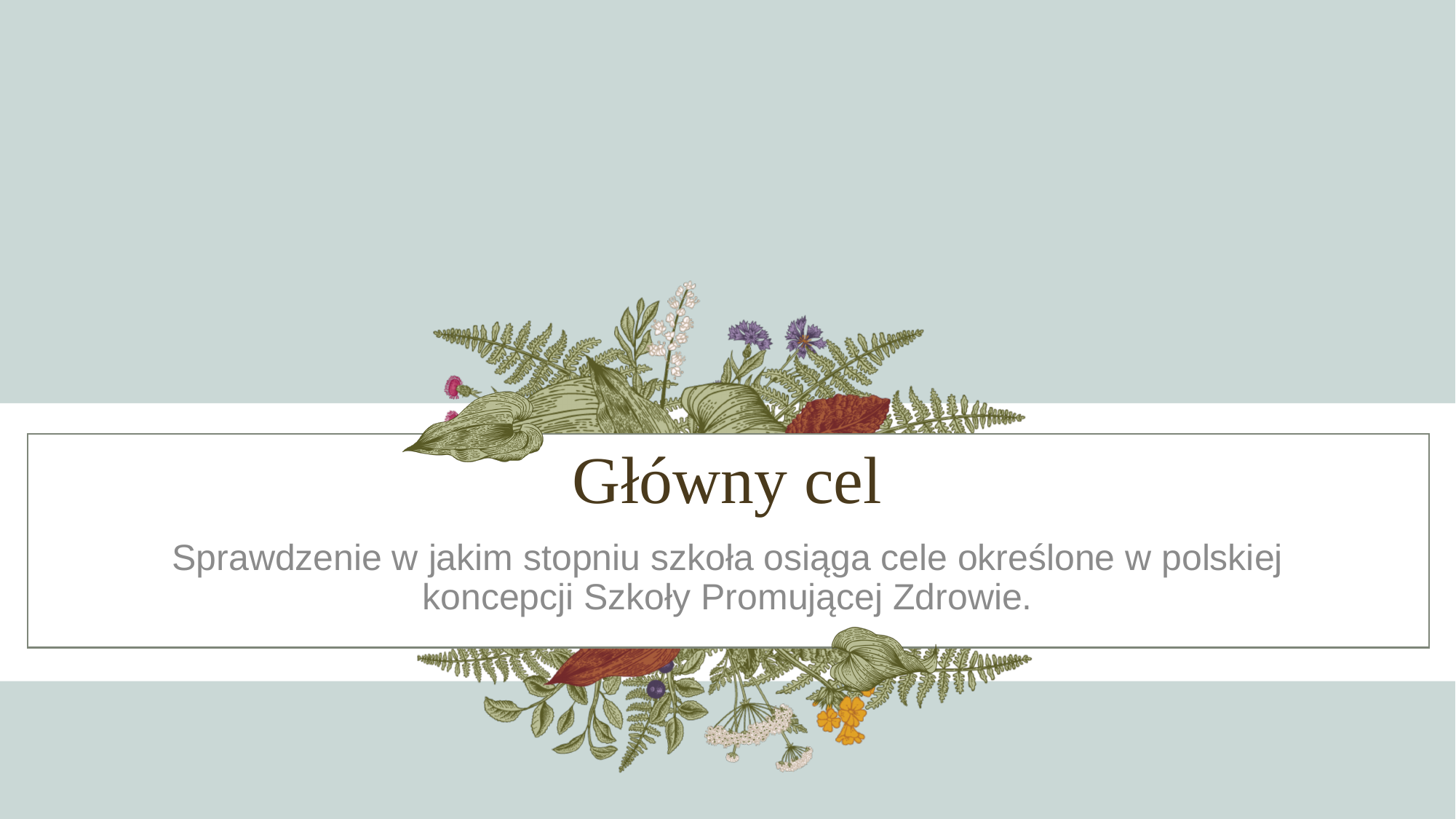

# Główny cel
Sprawdzenie w jakim stopniu szkoła osiąga cele określone w polskiej koncepcji Szkoły Promującej Zdrowie.